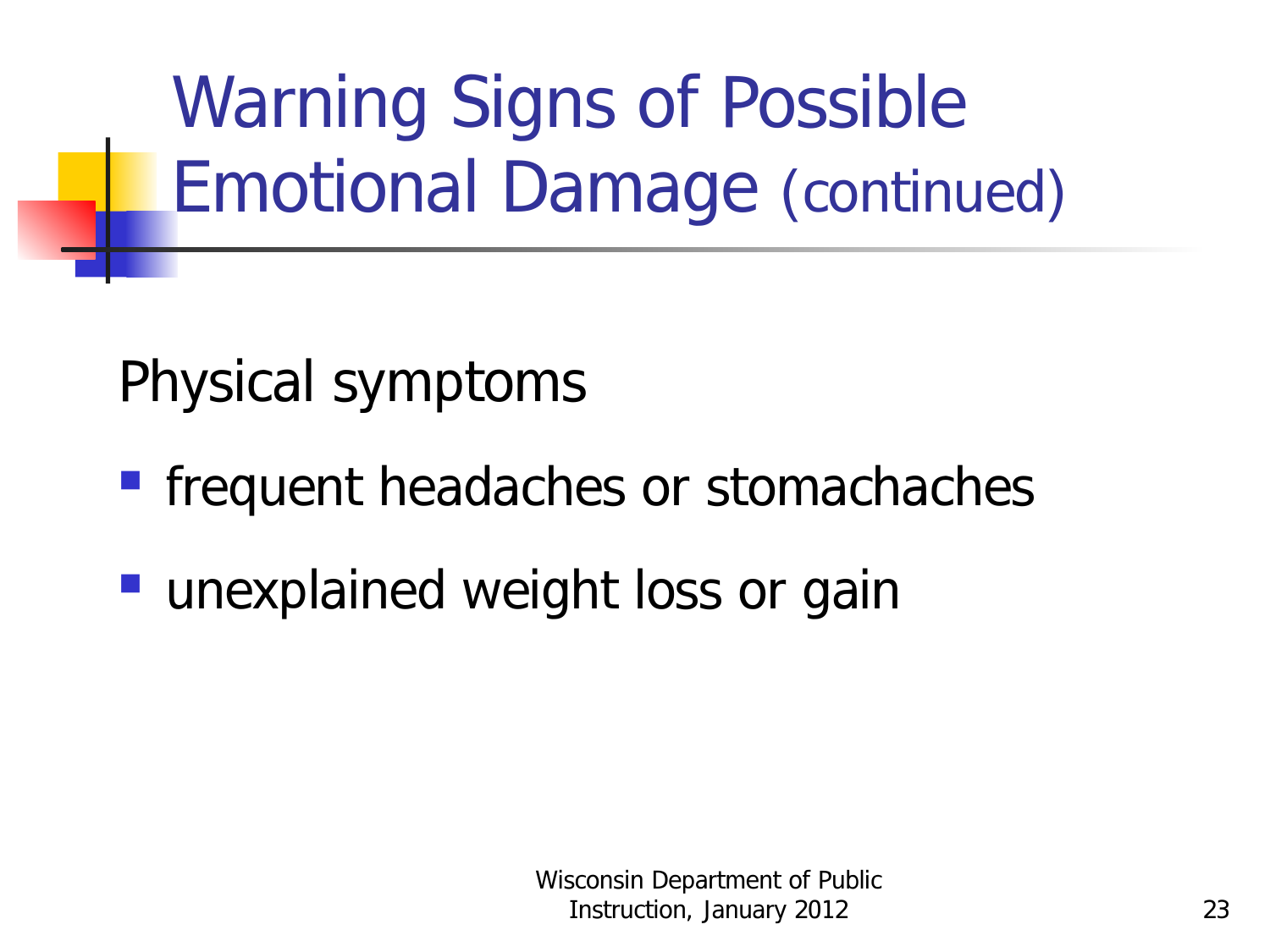

# Warning Signs of Possible Emotional Damage (continued)
Physical symptoms

frequent headaches or stomachaches

unexplained weight loss or gain
Wisconsin Department of Public Instruction, January 2012
23